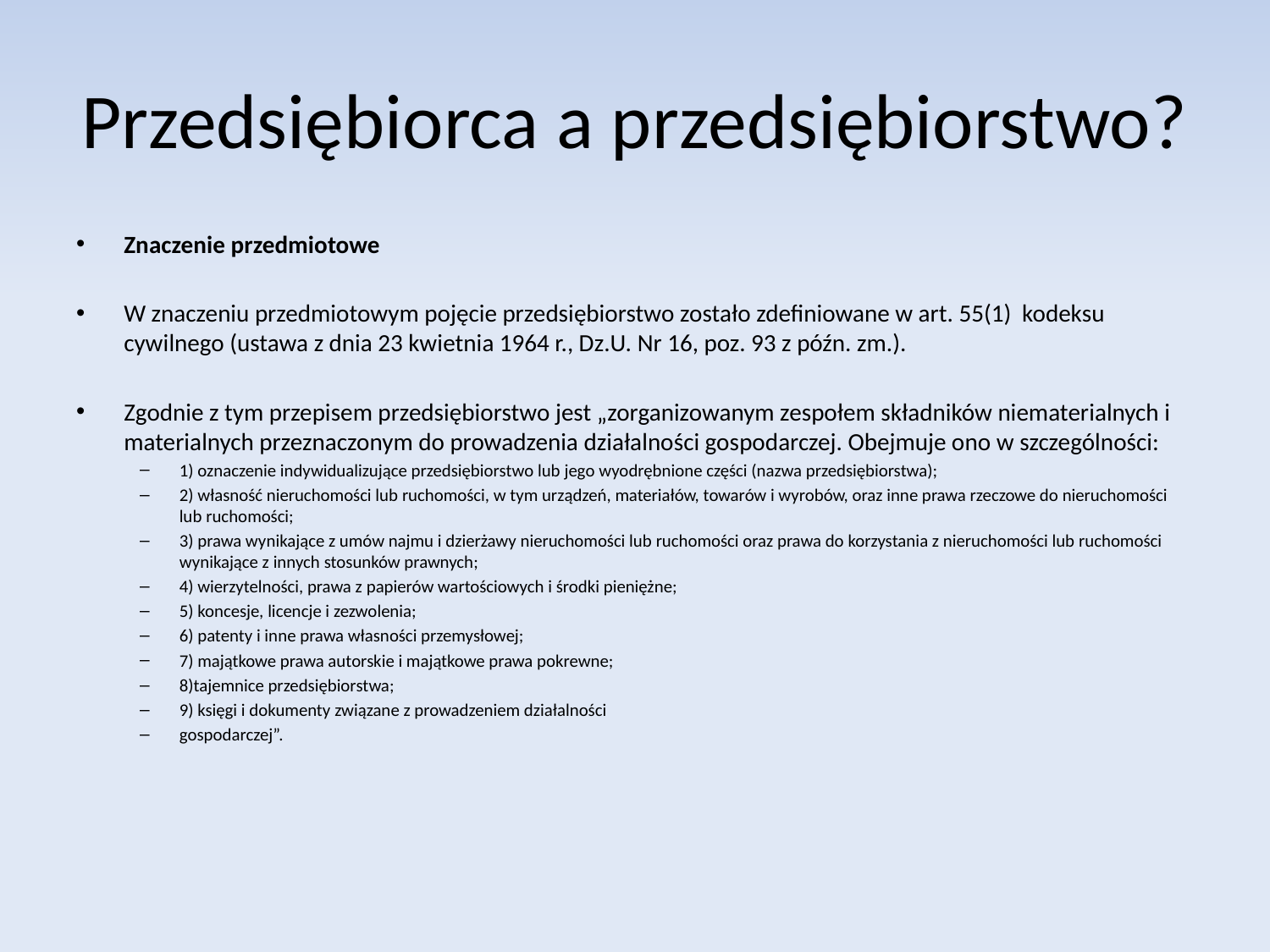

# Przedsiębiorca a przedsiębiorstwo?
Znaczenie przedmiotowe

W znaczeniu przedmiotowym pojęcie przedsiębiorstwo zostało zdefiniowane w art. 55(1)  kodeksu cywilnego (ustawa z dnia 23 kwietnia 1964 r., Dz.U. Nr 16, poz. 93 z późn. zm.).

Zgodnie z tym przepisem przedsiębiorstwo jest „zorganizowanym zespołem składników niematerialnych i materialnych przeznaczonym do prowadzenia działalności gospodarczej. Obejmuje ono w szczególności:
1) oznaczenie indywidualizujące przedsiębiorstwo lub jego wyodrębnione części (nazwa przedsiębiorstwa);
2) własność nieruchomości lub ruchomości, w tym urządzeń, materiałów, towarów i wyrobów, oraz inne prawa rzeczowe do nieruchomości lub ruchomości;
3) prawa wynikające z umów najmu i dzierżawy nieruchomości lub ruchomości oraz prawa do korzystania z nieruchomości lub ruchomości wynikające z innych stosunków prawnych;
4) wierzytelności, prawa z papierów wartościowych i środki pieniężne;
5) koncesje, licencje i zezwolenia;
6) patenty i inne prawa własności przemysłowej;
7) majątkowe prawa autorskie i majątkowe prawa pokrewne;
8)tajemnice przedsiębiorstwa;
9) księgi i dokumenty związane z prowadzeniem działalności
gospodarczej”.